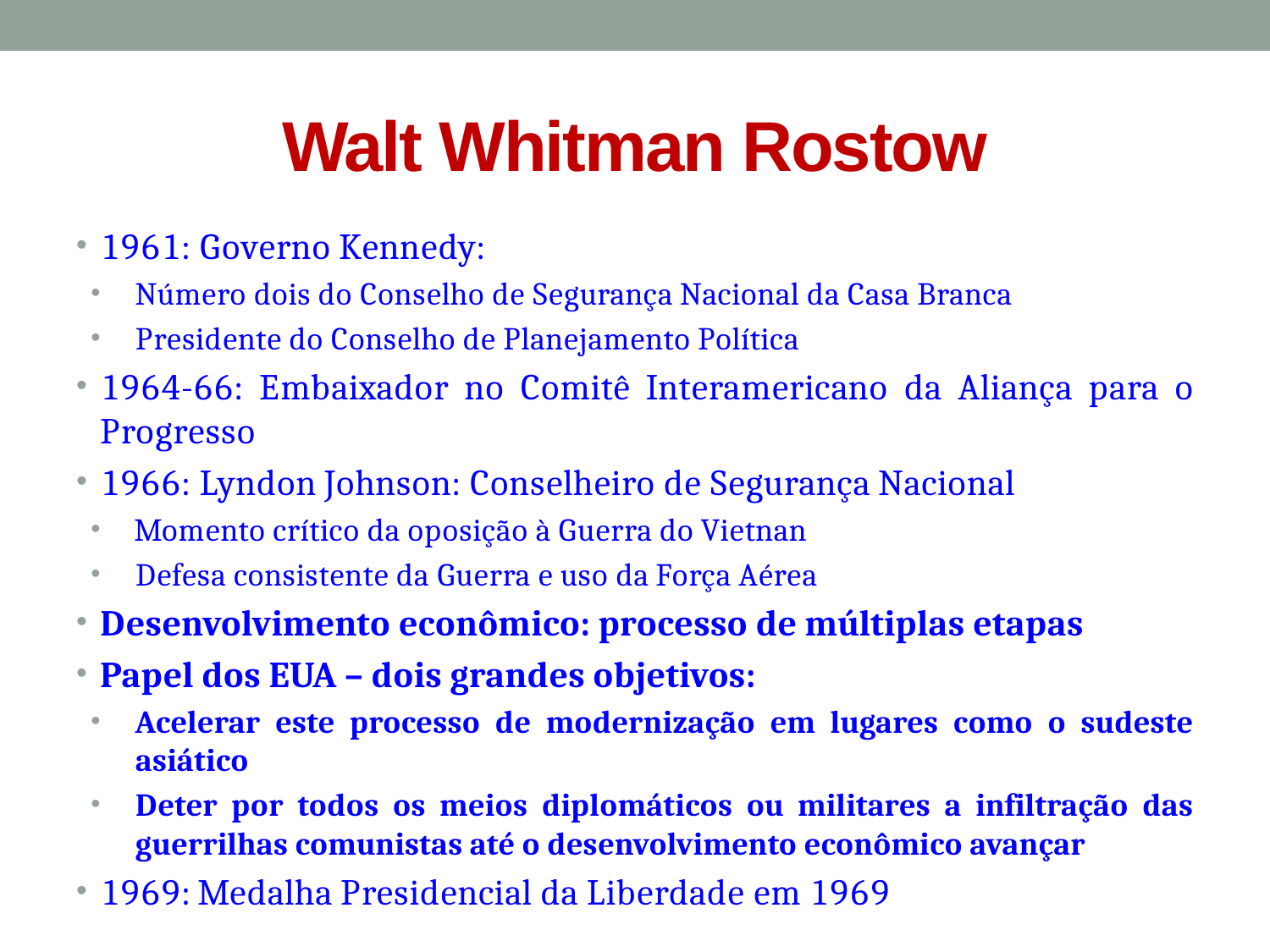

# Walt Whitman Rostow
1961: Governo Kennedy:
Número dois do Conselho de Segurança Nacional da Casa Branca
Presidente do Conselho de Planejamento Política
1964-66: Embaixador no Comitê Interamericano da Aliança para o Progresso
1966: Lyndon Johnson: Conselheiro de Segurança Nacional
Momento crítico da oposição à Guerra do Vietnan
Defesa consistente da Guerra e uso da Força Aérea
Desenvolvimento econômico: processo de múltiplas etapas
Papel dos EUA – dois grandes objetivos:
Acelerar este processo de modernização em lugares como o sudeste asiático
Deter por todos os meios diplomáticos ou militares a infiltração das guerrilhas comunistas até o desenvolvimento econômico avançar
1969: Medalha Presidencial da Liberdade em 1969